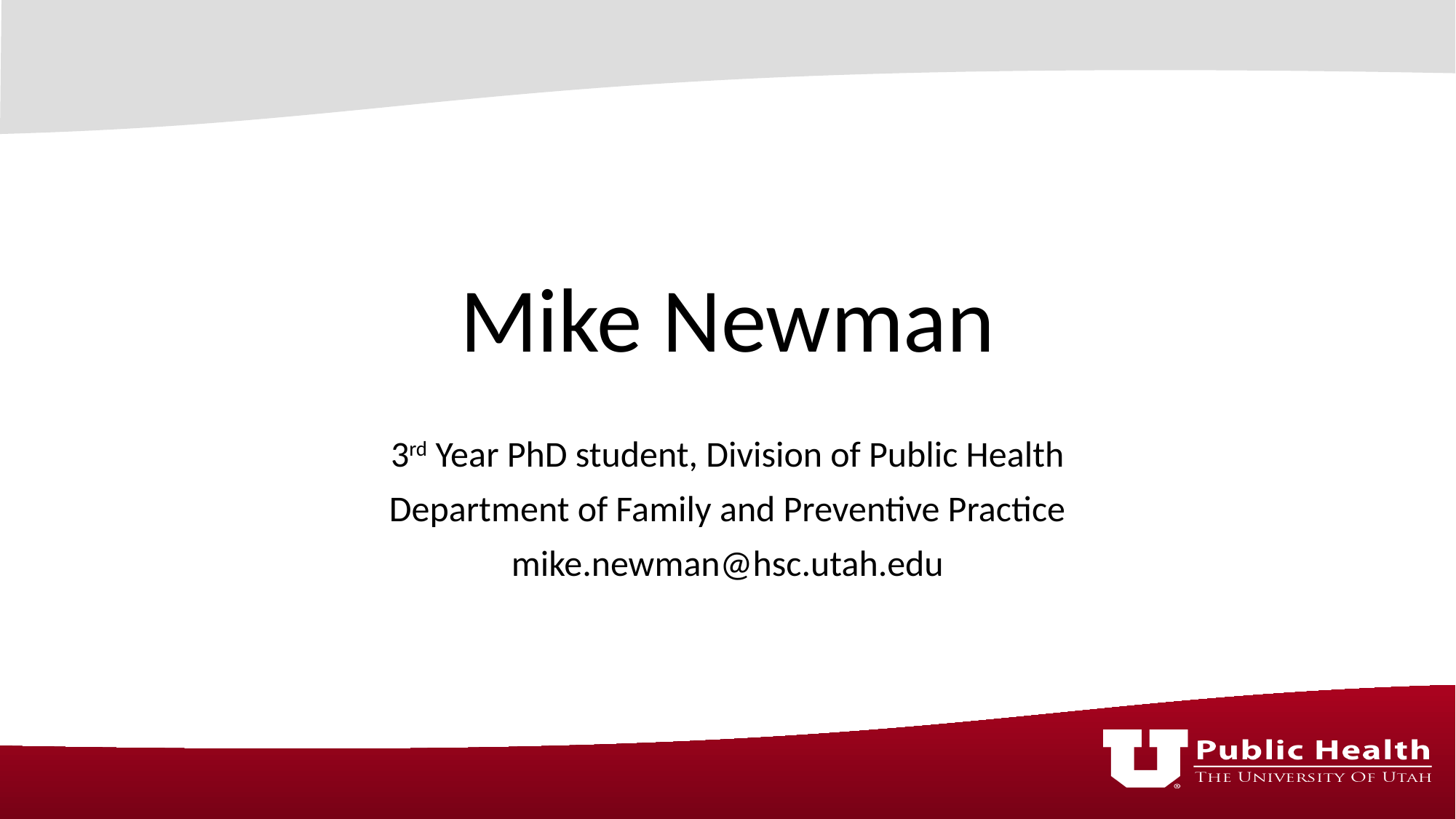

# Mike Newman
3rd Year PhD student, Division of Public Health
Department of Family and Preventive Practice
mike.newman@hsc.utah.edu